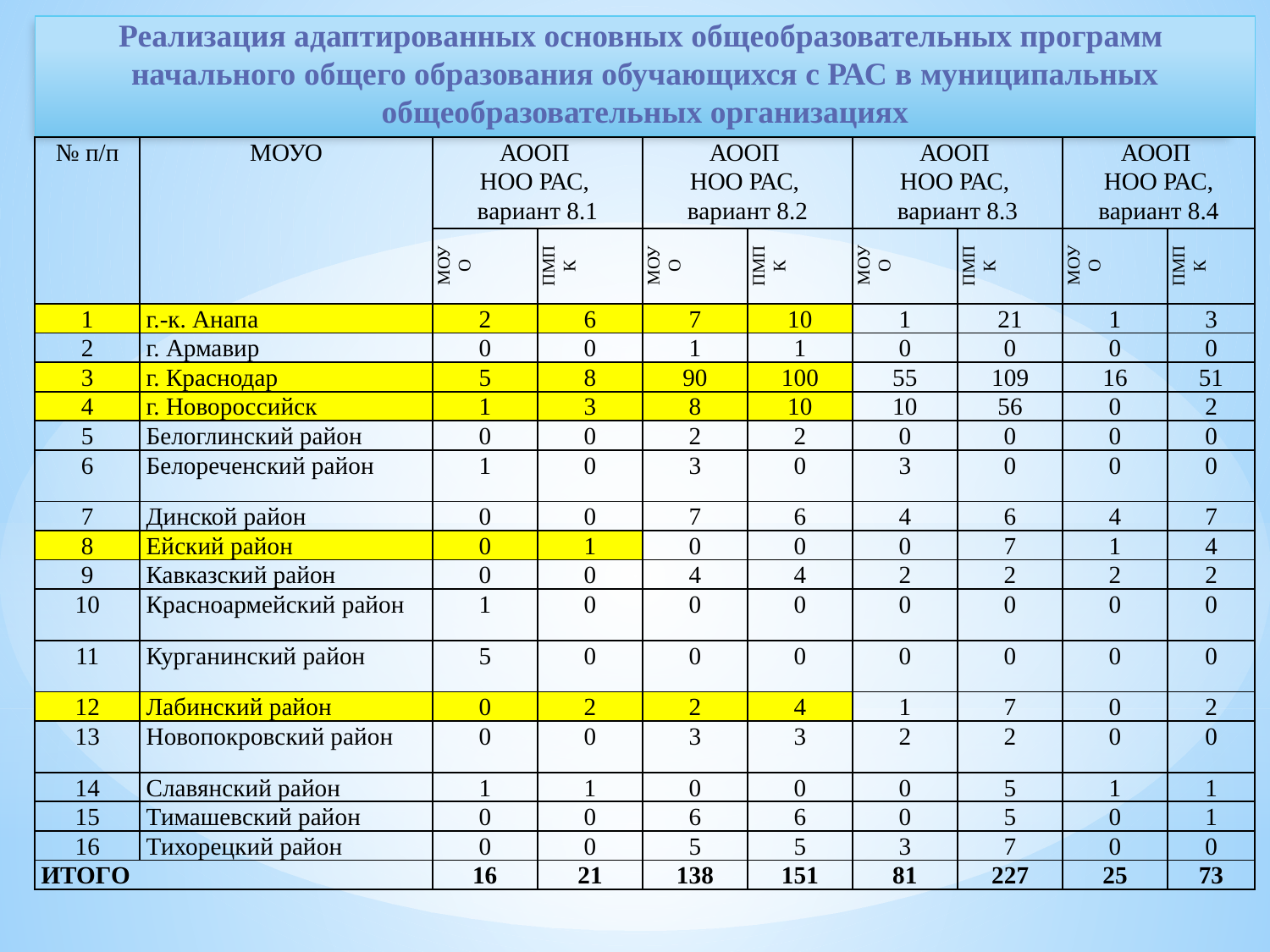

# Реализация адаптированных основных общеобразовательных программ  начального общего образования обучающихся с РАС в муниципальных общеобразовательных организациях
| № п/п | МОУО | АООП НОО РАС, вариант 8.1 |  | АООП НОО РАС, вариант 8.2 |  | АООП НОО РАС, вариант 8.3 |  | АООП НОО РАС, вариант 8.4 |  |
| --- | --- | --- | --- | --- | --- | --- | --- | --- | --- |
|  |  | МОУО | ПМПК | МОУО | ПМПК | МОУО | ПМПК | МОУО | ПМПК |
| 1 | г.-к. Анапа | 2 | 6 | 7 | 10 | 1 | 21 | 1 | 3 |
| 2 | г. Армавир | 0 | 0 | 1 | 1 | 0 | 0 | 0 | 0 |
| 3 | г. Краснодар | 5 | 8 | 90 | 100 | 55 | 109 | 16 | 51 |
| 4 | г. Новороссийск | 1 | 3 | 8 | 10 | 10 | 56 | 0 | 2 |
| 5 | Белоглинский район | 0 | 0 | 2 | 2 | 0 | 0 | 0 | 0 |
| 6 | Белореченский район | 1 | 0 | 3 | 0 | 3 | 0 | 0 | 0 |
| 7 | Динской район | 0 | 0 | 7 | 6 | 4 | 6 | 4 | 7 |
| 8 | Ейский район | 0 | 1 | 0 | 0 | 0 | 7 | 1 | 4 |
| 9 | Кавказский район | 0 | 0 | 4 | 4 | 2 | 2 | 2 | 2 |
| 10 | Красноармейский район | 1 | 0 | 0 | 0 | 0 | 0 | 0 | 0 |
| 11 | Курганинский район | 5 | 0 | 0 | 0 | 0 | 0 | 0 | 0 |
| 12 | Лабинский район | 0 | 2 | 2 | 4 | 1 | 7 | 0 | 2 |
| 13 | Новопокровский район | 0 | 0 | 3 | 3 | 2 | 2 | 0 | 0 |
| 14 | Славянский район | 1 | 1 | 0 | 0 | 0 | 5 | 1 | 1 |
| 15 | Тимашевский район | 0 | 0 | 6 | 6 | 0 | 5 | 0 | 1 |
| 16 | Тихорецкий район | 0 | 0 | 5 | 5 | 3 | 7 | 0 | 0 |
| ИТОГО |  | 16 | 21 | 138 | 151 | 81 | 227 | 25 | 73 |